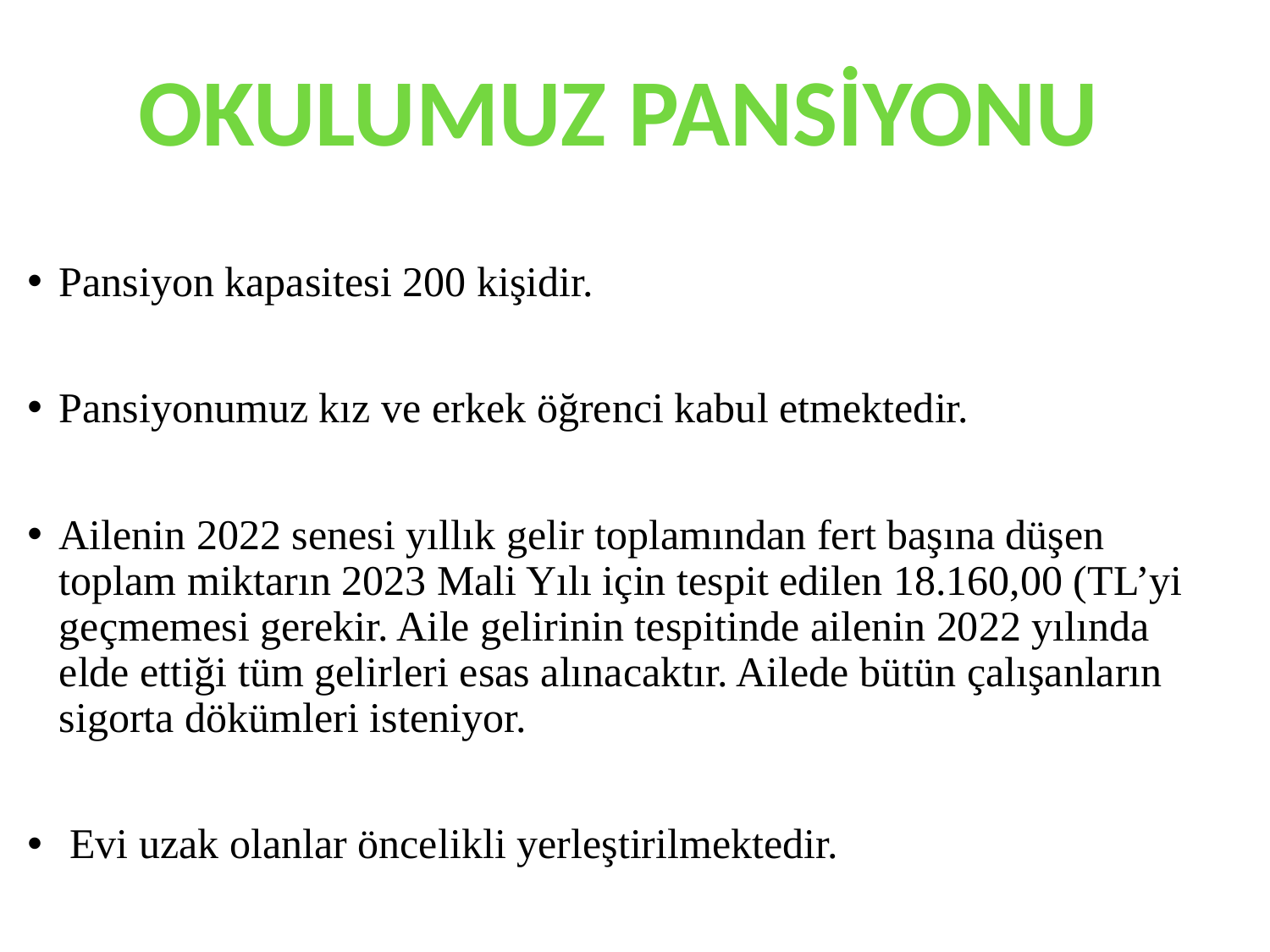

OKULUMUZ PANSİYONU
#
Pansiyon kapasitesi 200 kişidir.

Pansiyonumuz kız ve erkek öğrenci kabul etmektedir.

Ailenin 2022 senesi yıllık gelir toplamından fert başına düşen toplam miktarın 2023 Mali Yılı için tespit edilen 18.160,00 (TL’yi geçmemesi gerekir. Aile gelirinin tespitinde ailenin 2022 yılında elde ettiği tüm gelirleri esas alınacaktır. Ailede bütün çalışanların sigorta dökümleri isteniyor.

 Evi uzak olanlar öncelikli yerleştirilmektedir.